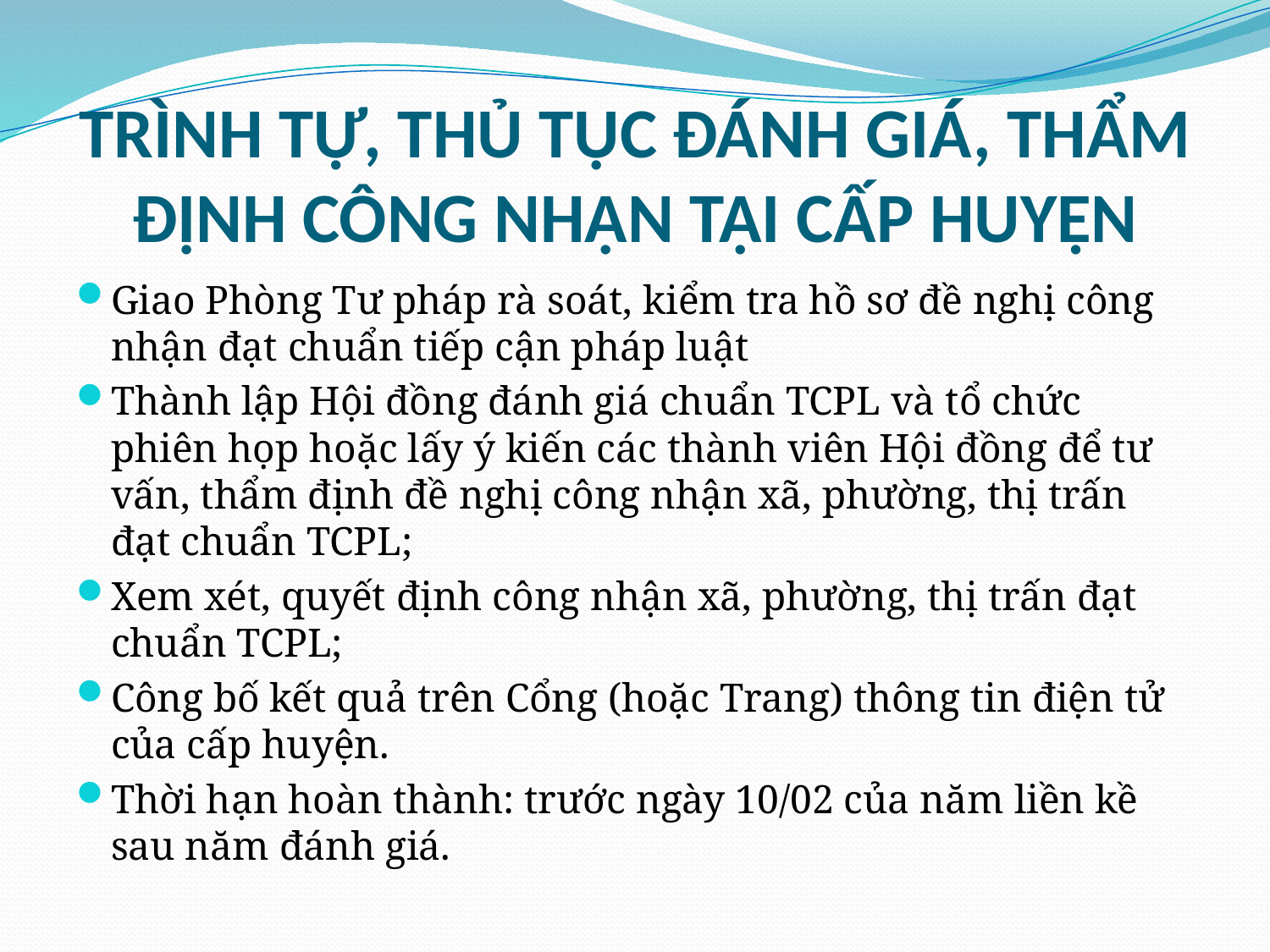

# TRÌNH TỰ, THỦ TỤC ĐÁNH GIÁ, THẨM ĐỊNH CÔNG NHẬN TẠI CẤP HUYỆN
Giao Phòng Tư pháp rà soát, kiểm tra hồ sơ đề nghị công nhận đạt chuẩn tiếp cận pháp luật
Thành lập Hội đồng đánh giá chuẩn TCPL và tổ chức phiên họp hoặc lấy ý kiến các thành viên Hội đồng để tư vấn, thẩm định đề nghị công nhận xã, phường, thị trấn đạt chuẩn TCPL;
Xem xét, quyết định công nhận xã, phường, thị trấn đạt chuẩn TCPL;
Công bố kết quả trên Cổng (hoặc Trang) thông tin điện tử của cấp huyện.
Thời hạn hoàn thành: trước ngày 10/02 của năm liền kề sau năm đánh giá.